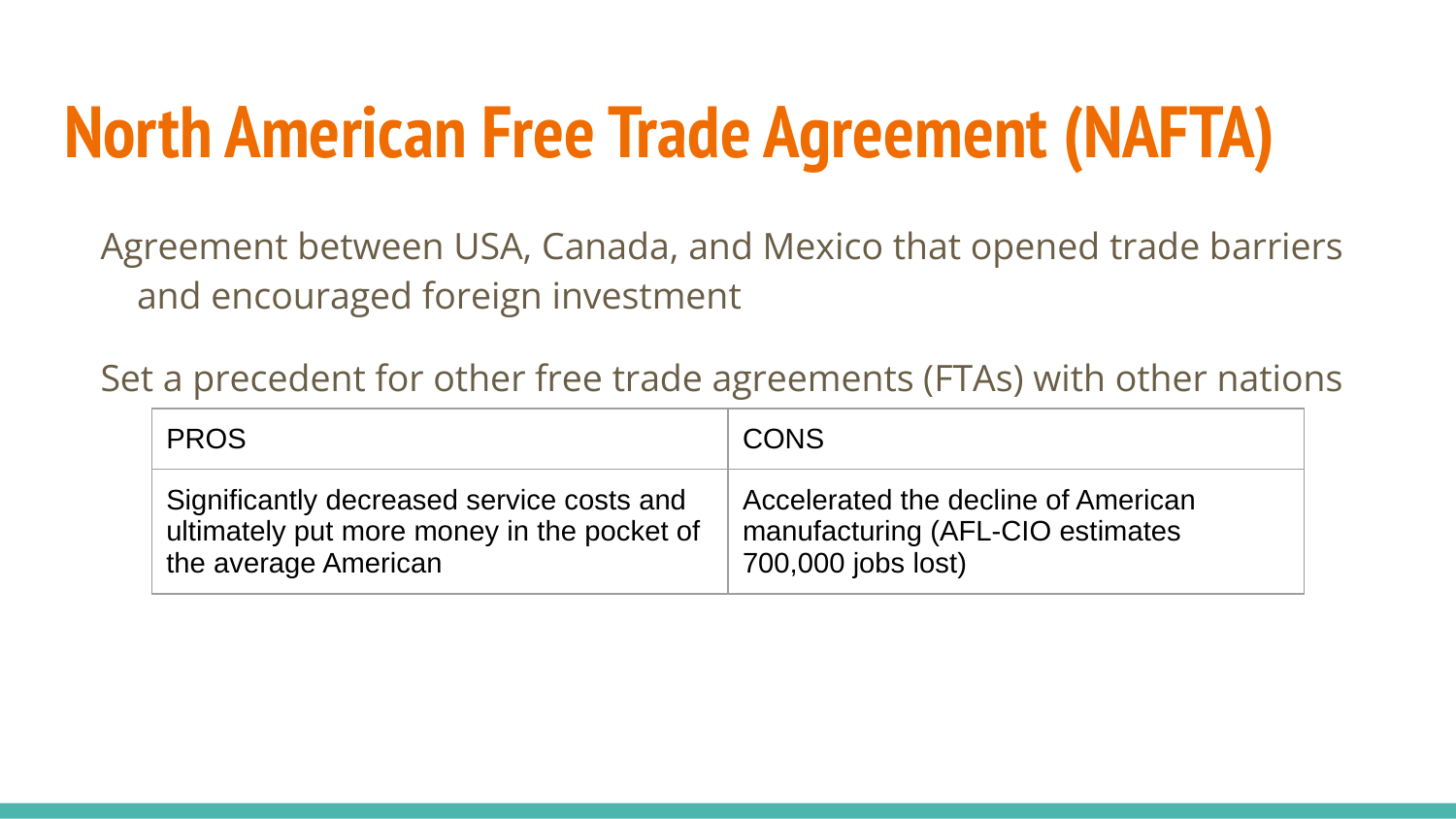

# North American Free Trade Agreement (NAFTA)
Agreement between USA, Canada, and Mexico that opened trade barriers and encouraged foreign investment
Set a precedent for other free trade agreements (FTAs) with other nations

| PROS | CONS |
| --- | --- |
| Significantly decreased service costs and ultimately put more money in the pocket of the average American | Accelerated the decline of American manufacturing (AFL-CIO estimates 700,000 jobs lost) |